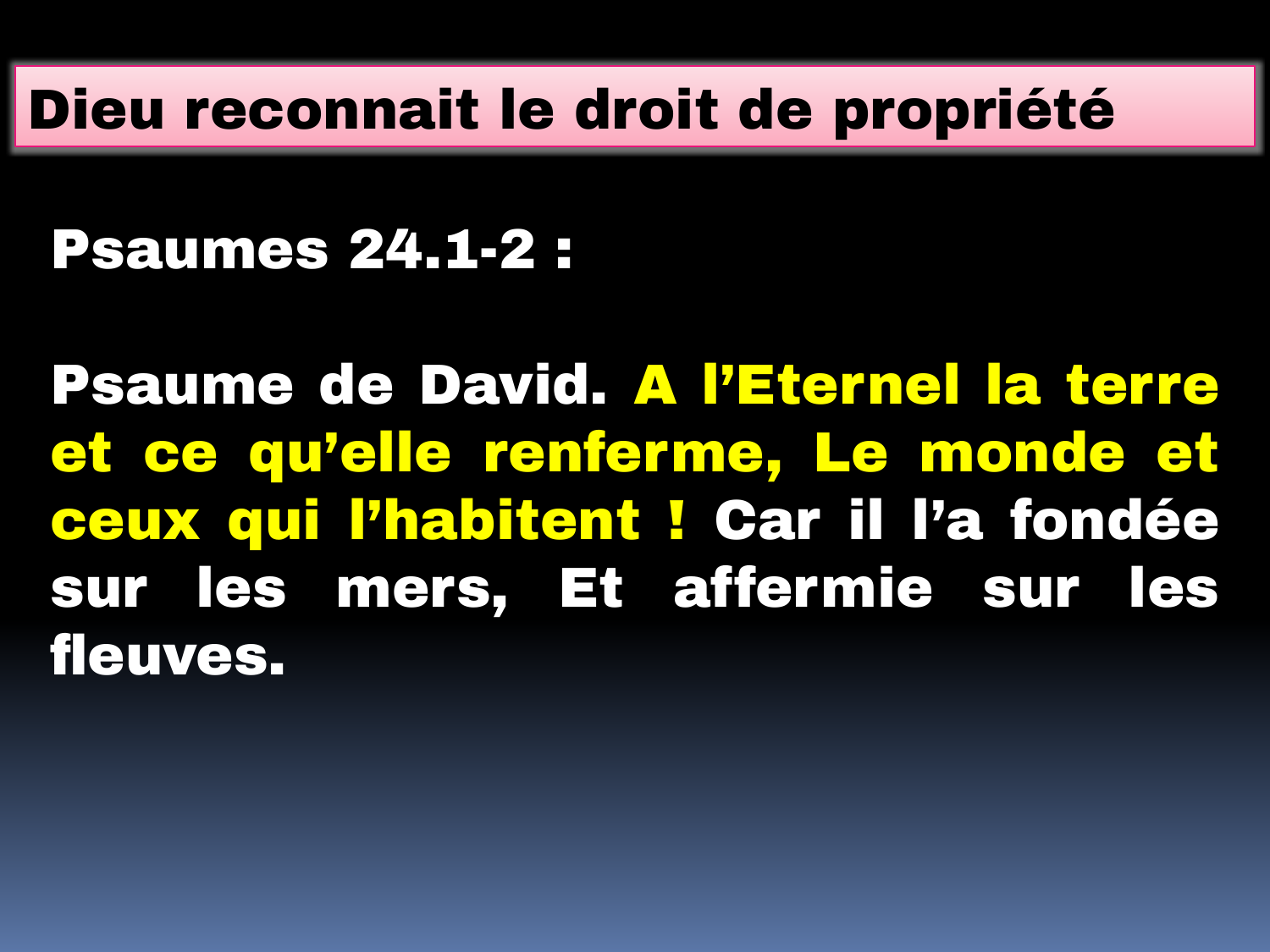

Dieu reconnait le droit de propriété
Psaumes 24.1-2 :

Psaume de David. A l’Eternel la terre et ce qu’elle renferme, Le monde et ceux qui l’habitent ! Car il l’a fondée sur les mers, Et affermie sur les fleuves.